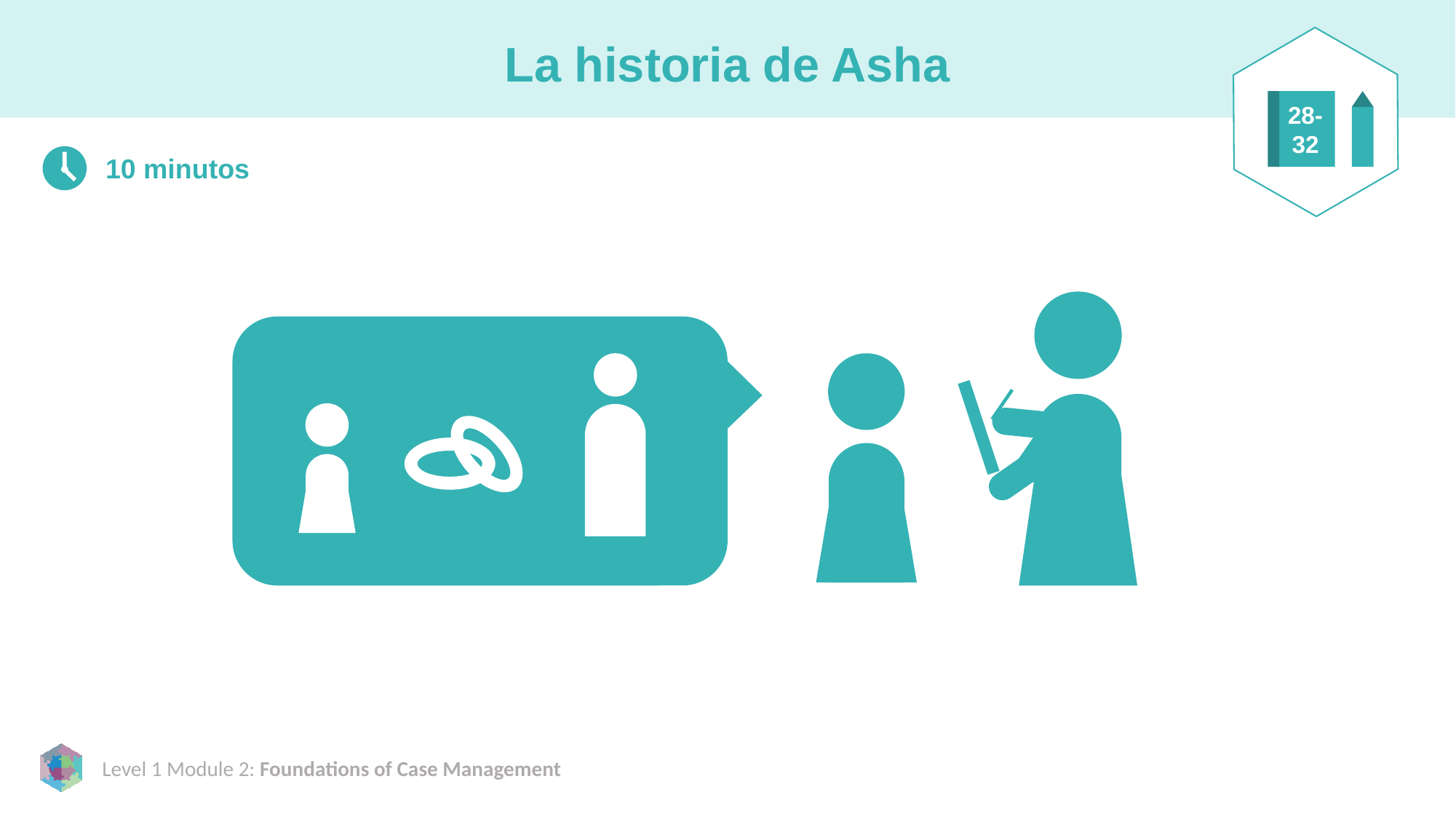

# La historia de Asha

28-32

10 minutos